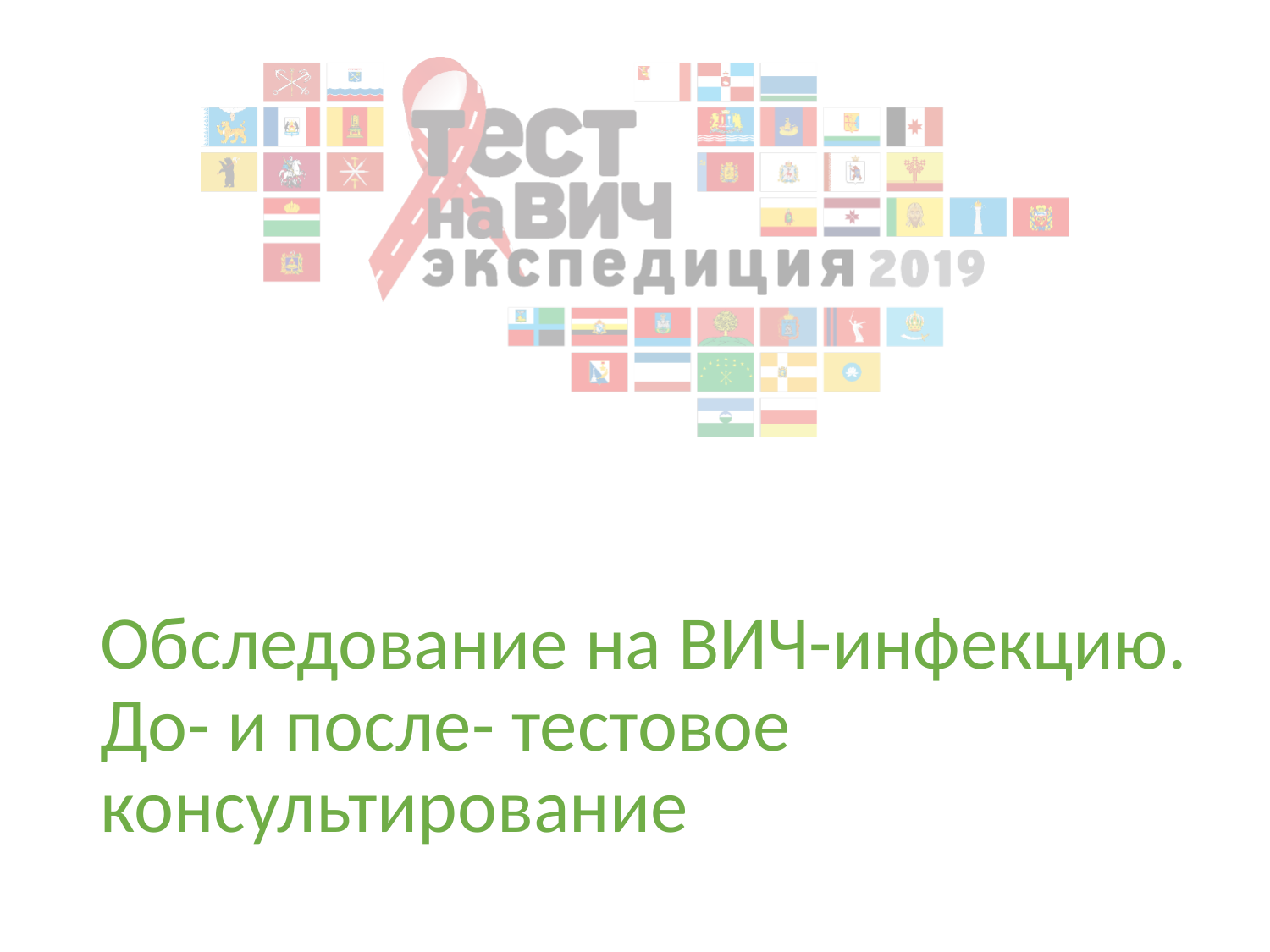

# Обследование на ВИЧ-инфекцию. До- и после- тестовое консультирование